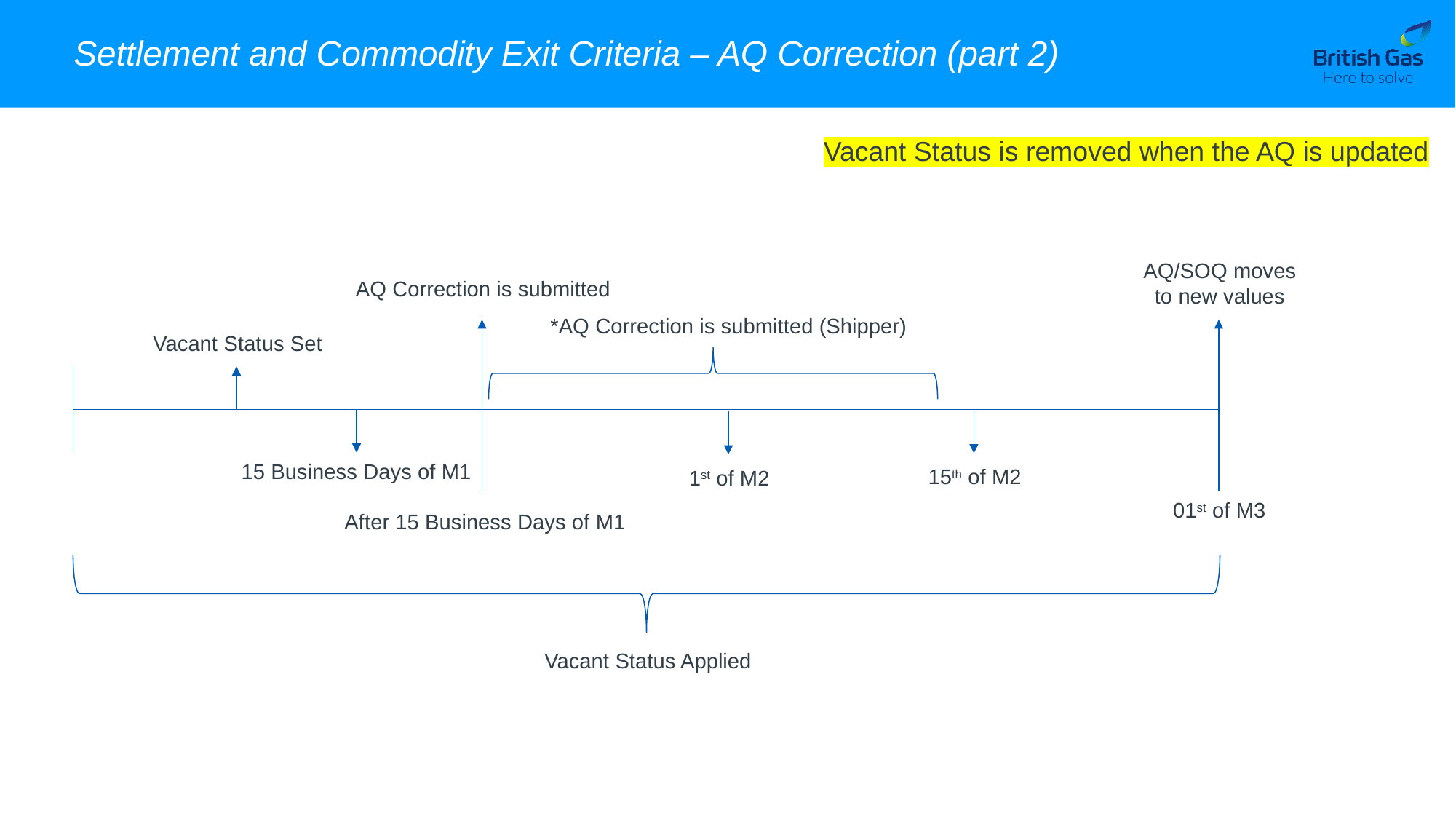

# Settlement and Commodity Exit Criteria – AQ Correction (part 2)

Vacant Status is removed when the AQ is updated

AQ/SOQ moves to new values
AQ Correction is submitted
*AQ Correction is submitted (Shipper)
Vacant Status Set
15 Business Days of M1
15th of M2
1st of M2
01st of M3
 After 15 Business Days of M1
Vacant Status Applied